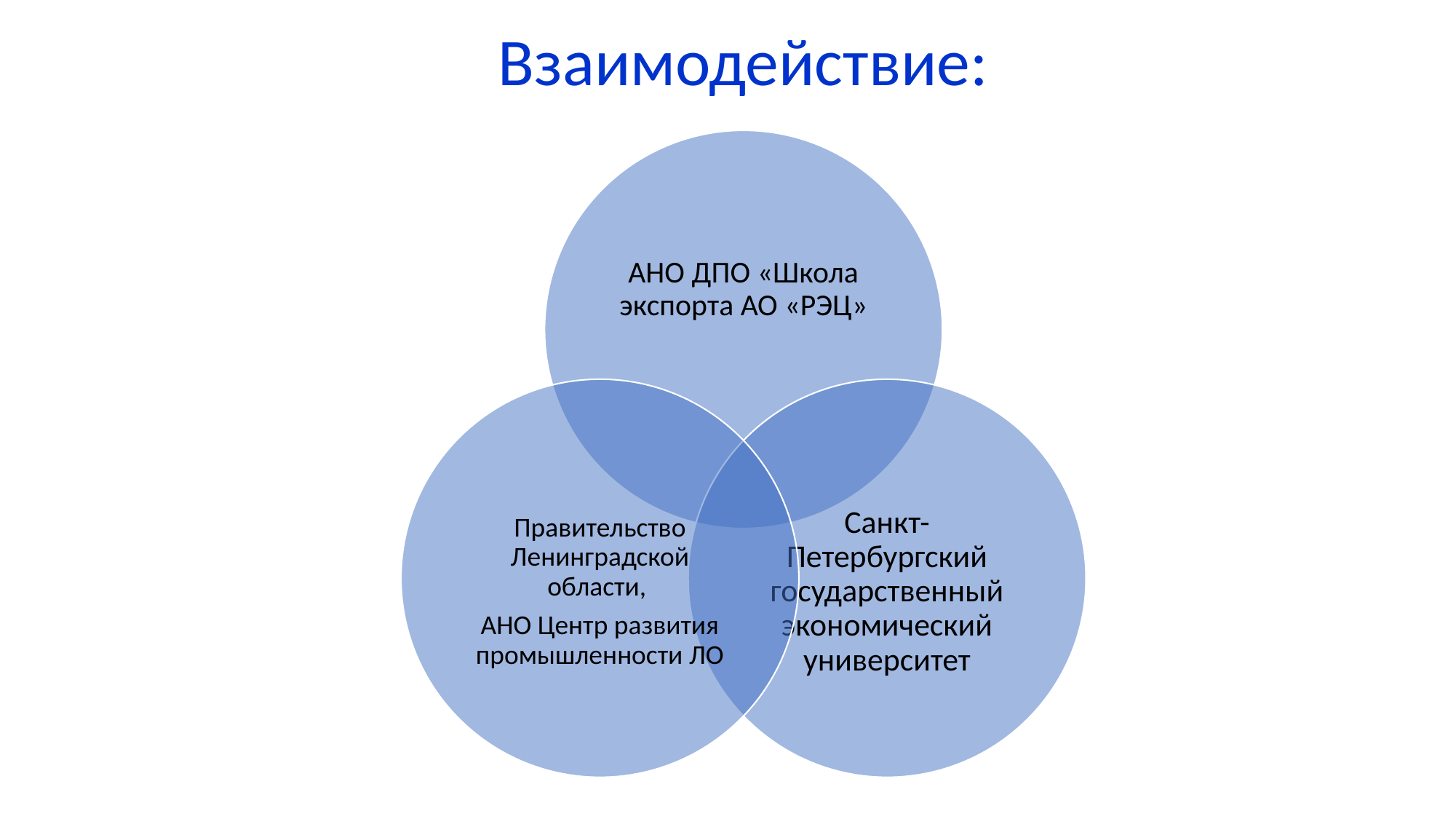

# Взаимодействие:
АНО ДПО «Школа экспорта АО «РЭЦ»
Санкт-Петербургский государственный экономический университет
Правительство Ленинградской области,
АНО Центр развития промышленности ЛО